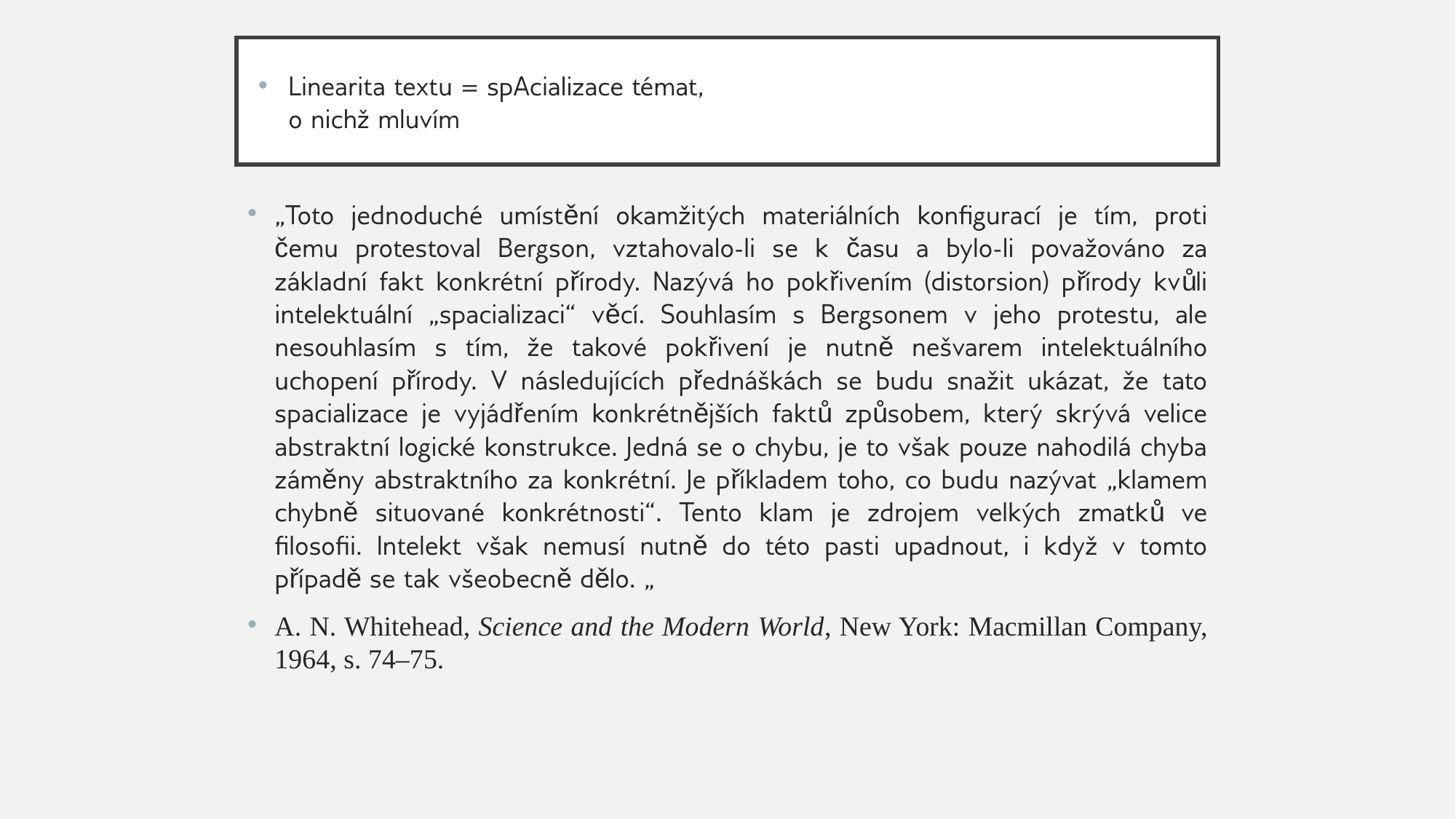

Linearita textu = spAcializace témat,
o nichž mluvím
„Toto jednoduché umístění okamžitých materiálních konfigurací je tím, proti čemu protestoval Bergson, vztahovalo-li se k času a bylo-li považováno za základní fakt konkrétní přírody. Nazývá ho pokřivením (distorsion) přírody kvůli intelektuální „spacializaci“ věcí. Souhlasím s Bergsonem v jeho protestu, ale nesouhlasím s tím, že takové pokřivení je nutně nešvarem intelektuálního uchopení přírody. V následujících přednáškách se budu snažit ukázat, že tato spacializace je vyjádřením konkrétnějších faktů způsobem, který skrývá velice abstraktní logické konstrukce. Jedná se o chybu, je to však pouze nahodilá chyba záměny abstraktního za konkrétní. Je příkladem toho, co budu nazývat „klamem chybně situované konkrétnosti“. Tento klam je zdrojem velkých zmatků ve filosofii. Intelekt však nemusí nutně do této pasti upadnout, i když v tomto případě se tak všeobecně dělo. „
A. N. Whitehead, Science and the Modern World, New York: Macmillan Company, 1964, s. 74–75.